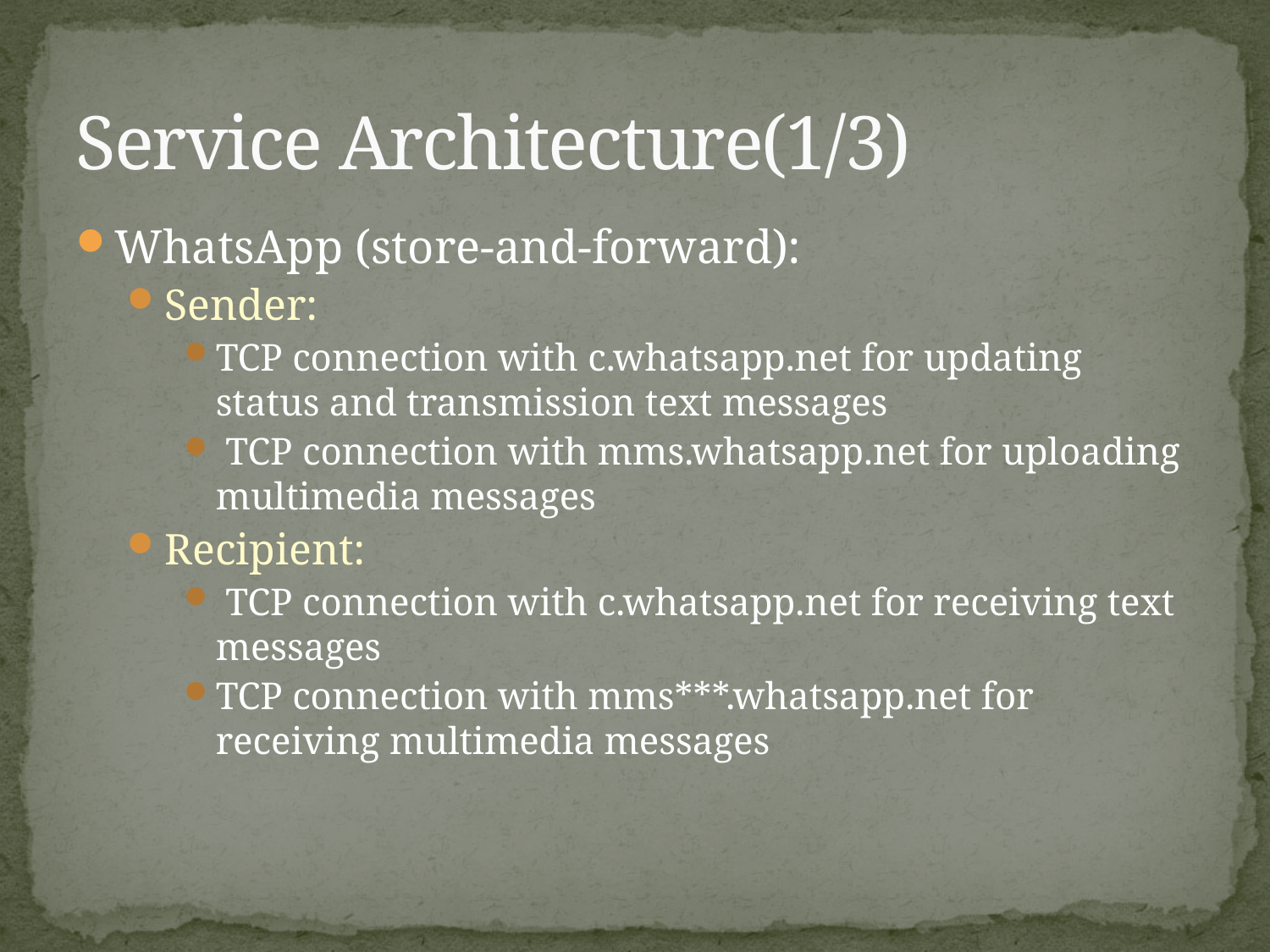

# Service Architecture(1/3)
WhatsApp (store-and-forward):
Sender:
TCP connection with c.whatsapp.net for updating status and transmission text messages
 TCP connection with mms.whatsapp.net for uploading multimedia messages
Recipient:
 TCP connection with c.whatsapp.net for receiving text messages
TCP connection with mms***.whatsapp.net for receiving multimedia messages